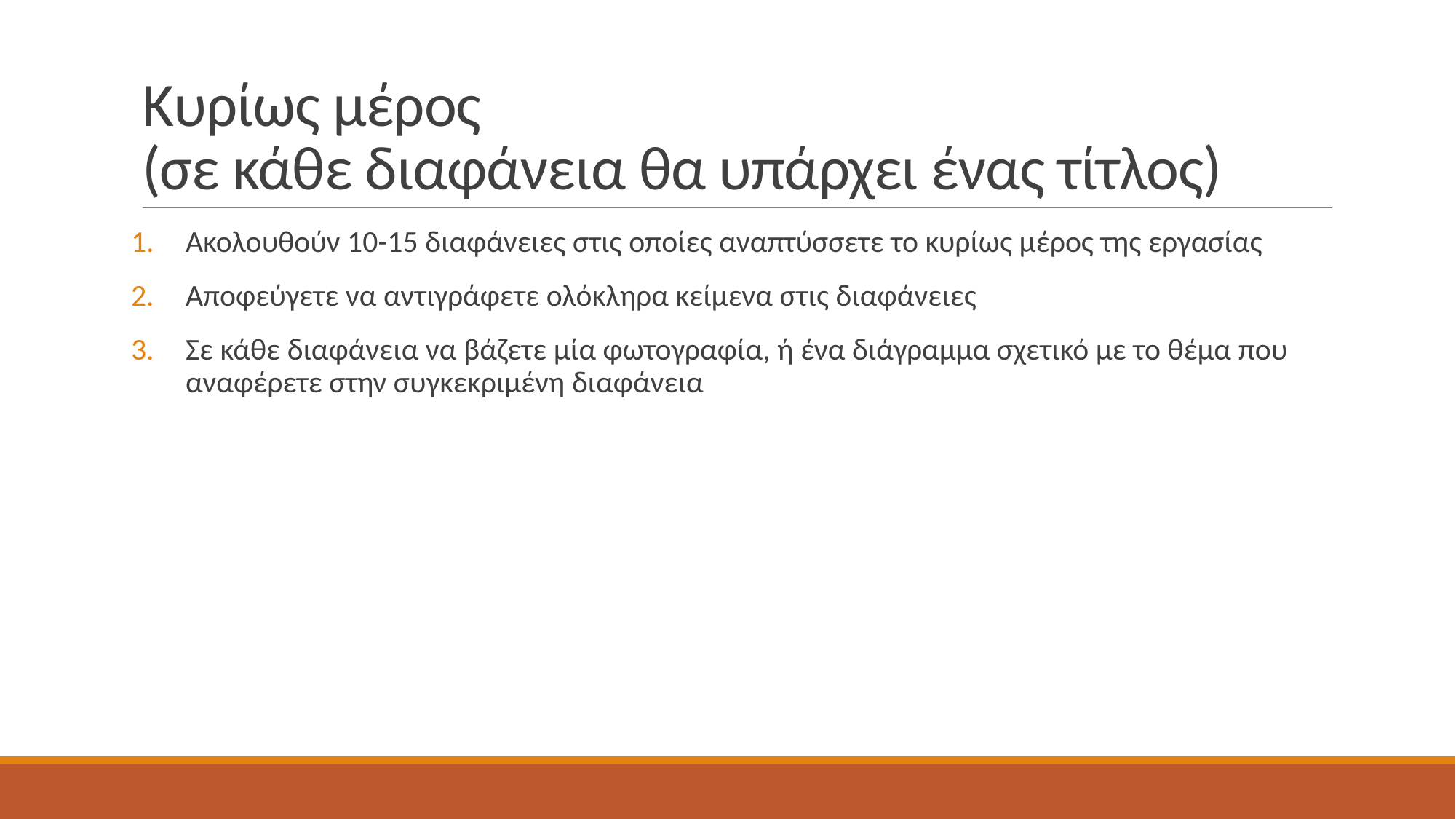

# Κυρίως μέρος (σε κάθε διαφάνεια θα υπάρχει ένας τίτλος)
Ακολουθούν 10-15 διαφάνειες στις οποίες αναπτύσσετε το κυρίως μέρος της εργασίας
Αποφεύγετε να αντιγράφετε ολόκληρα κείμενα στις διαφάνειες
Σε κάθε διαφάνεια να βάζετε μία φωτογραφία, ή ένα διάγραμμα σχετικό με το θέμα που αναφέρετε στην συγκεκριμένη διαφάνεια